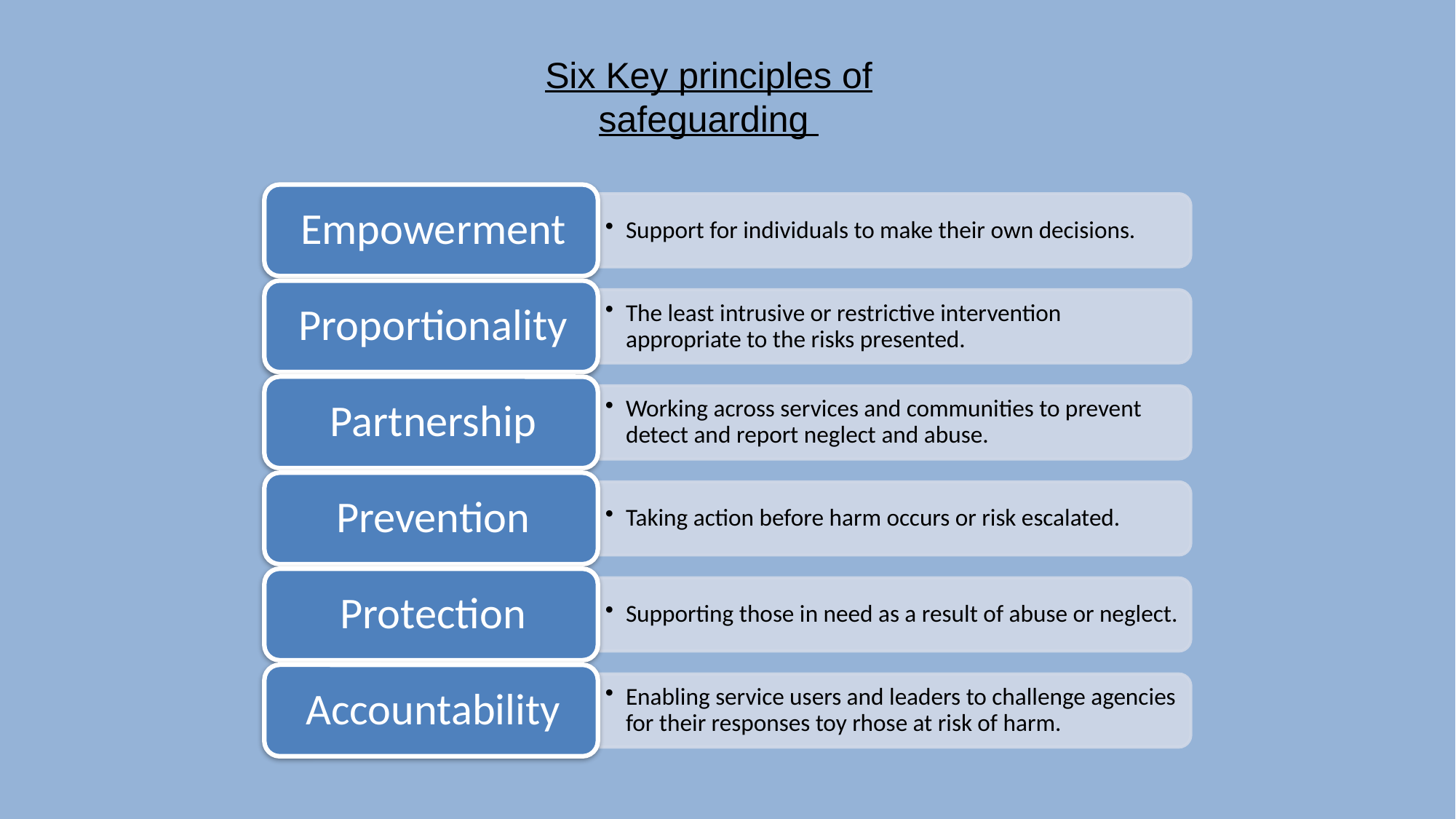

Six Key principles of safeguarding
Support for individuals to make their own decisions.
Empowerment
The least intrusive or restrictive intervention appropriate to the risks presented.
Proportionality
Working across services and communities to prevent detect and report neglect and abuse.
Partnership
Taking action before harm occurs or risk escalated.
Prevention
Supporting those in need as a result of abuse or neglect.
Protection
Enabling service users and leaders to challenge agencies for their responses toy rhose at risk of harm.
Accountability